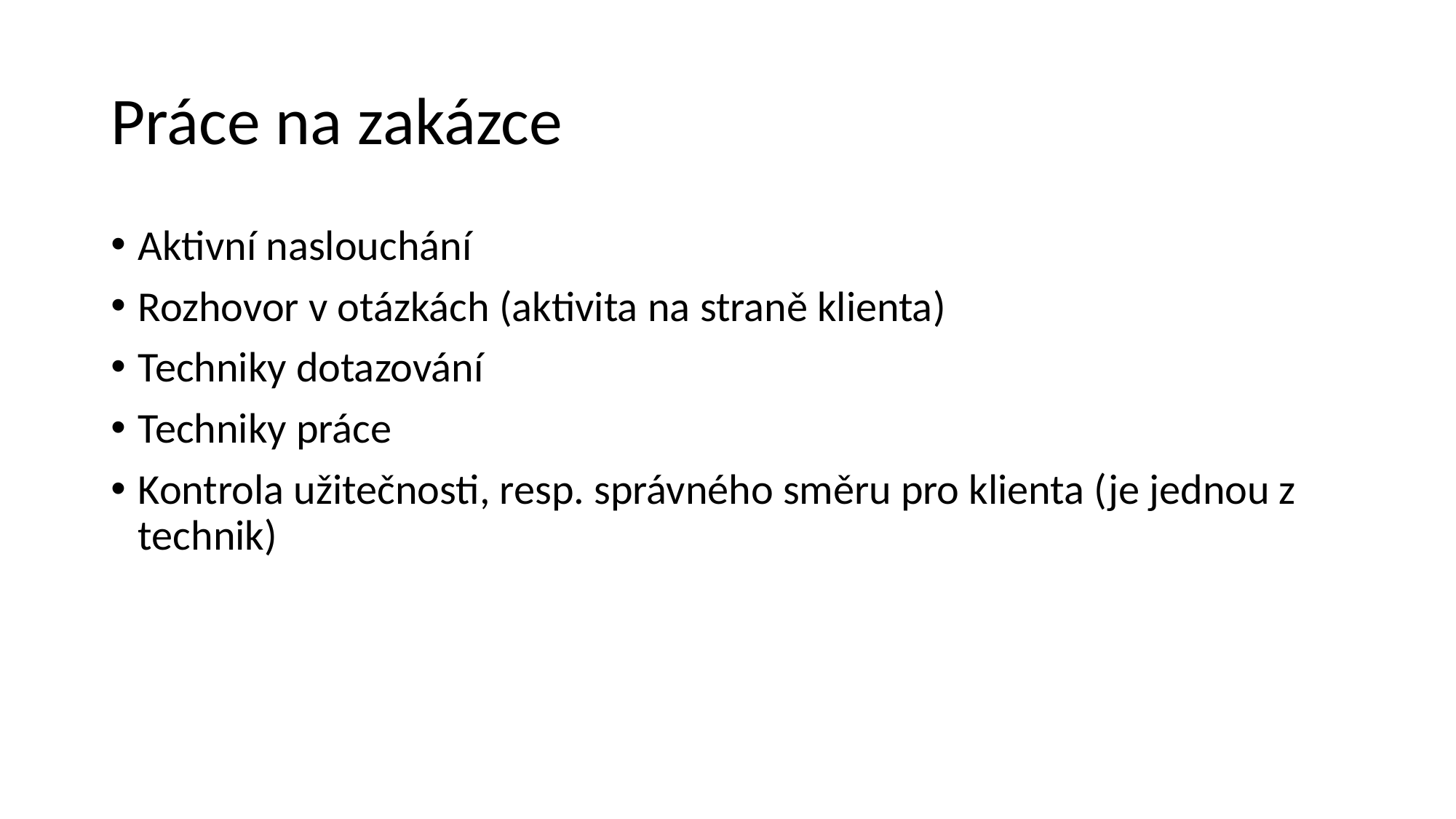

# Práce na zakázce
Aktivní naslouchání
Rozhovor v otázkách (aktivita na straně klienta)
Techniky dotazování
Techniky práce
Kontrola užitečnosti, resp. správného směru pro klienta (je jednou z technik)